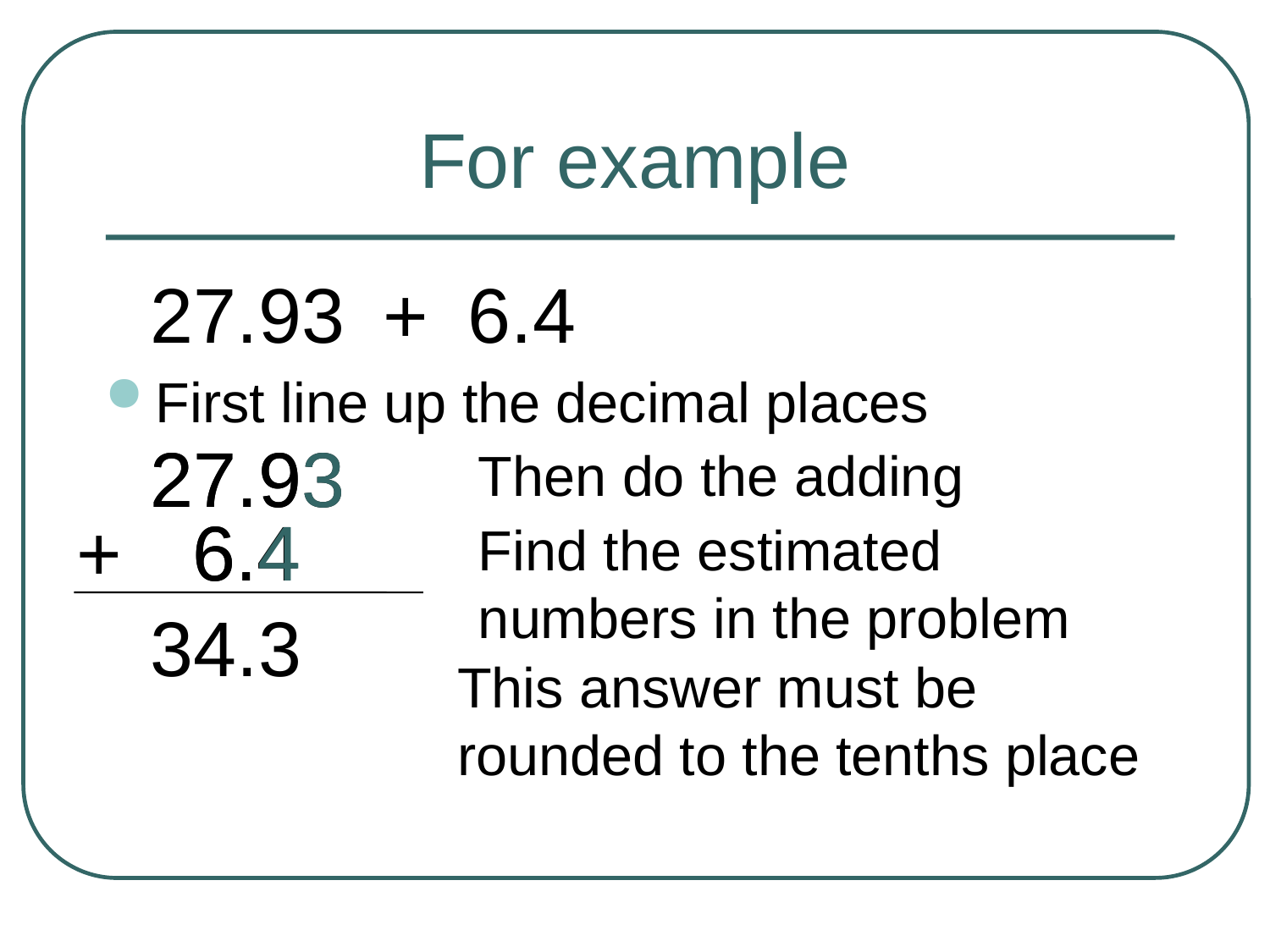

For example
27.93
+
6.4
First line up the decimal places
27.93
+
6.4
27.93
6.4
Then do the adding
Find the estimated numbers in the problem

34.33

This answer must be rounded to the tenths place